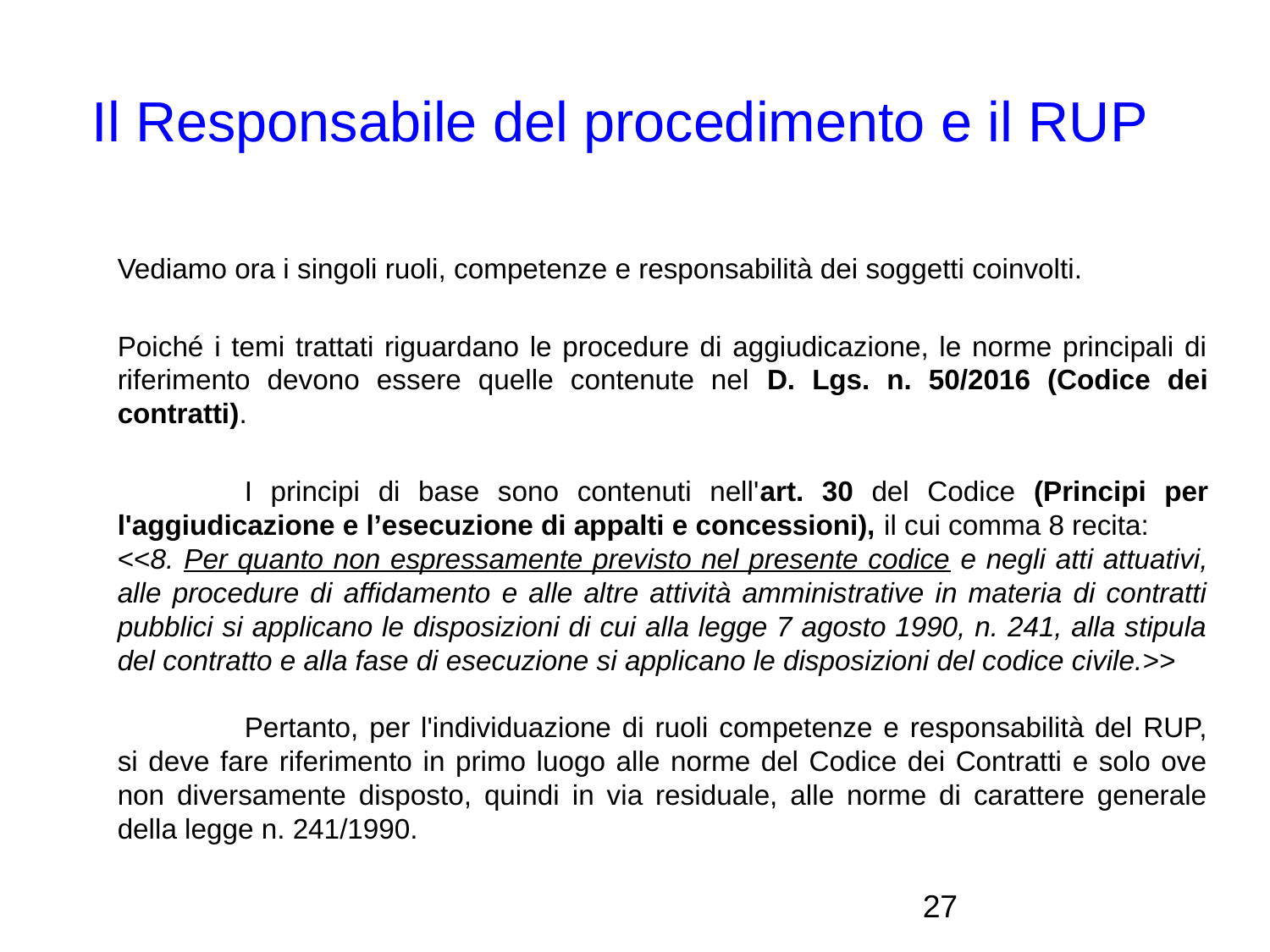

Il Responsabile del procedimento e il RUP

Vediamo ora i singoli ruoli, competenze e responsabilità dei soggetti coinvolti.

Poiché i temi trattati riguardano le procedure di aggiudicazione, le norme principali di riferimento devono essere quelle contenute nel D. Lgs. n. 50/2016 (Codice dei contratti).

	I principi di base sono contenuti nell'art. 30 del Codice (Principi per l'aggiudicazione e l’esecuzione di appalti e concessioni), il cui comma 8 recita:
<<8. Per quanto non espressamente previsto nel presente codice e negli atti attuativi, alle procedure di affidamento e alle altre attività amministrative in materia di contratti pubblici si applicano le disposizioni di cui alla legge 7 agosto 1990, n. 241, alla stipula del contratto e alla fase di esecuzione si applicano le disposizioni del codice civile.>>

	Pertanto, per l'individuazione di ruoli competenze e responsabilità del RUP, si deve fare riferimento in primo luogo alle norme del Codice dei Contratti e solo ove non diversamente disposto, quindi in via residuale, alle norme di carattere generale della legge n. 241/1990.

27